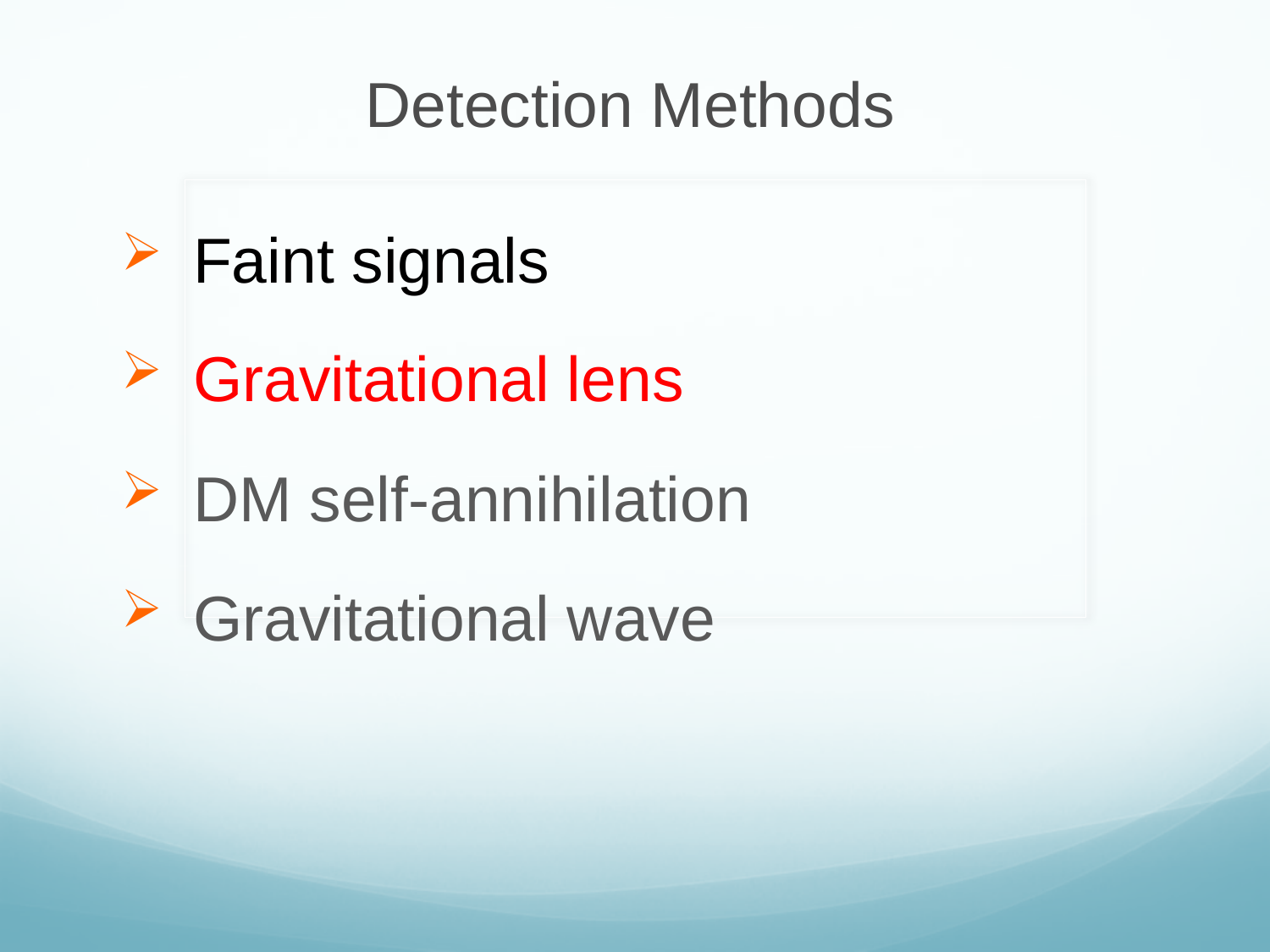

Detection Methods
Faint signals
Gravitational lens
DM self-annihilation
Gravitational wave